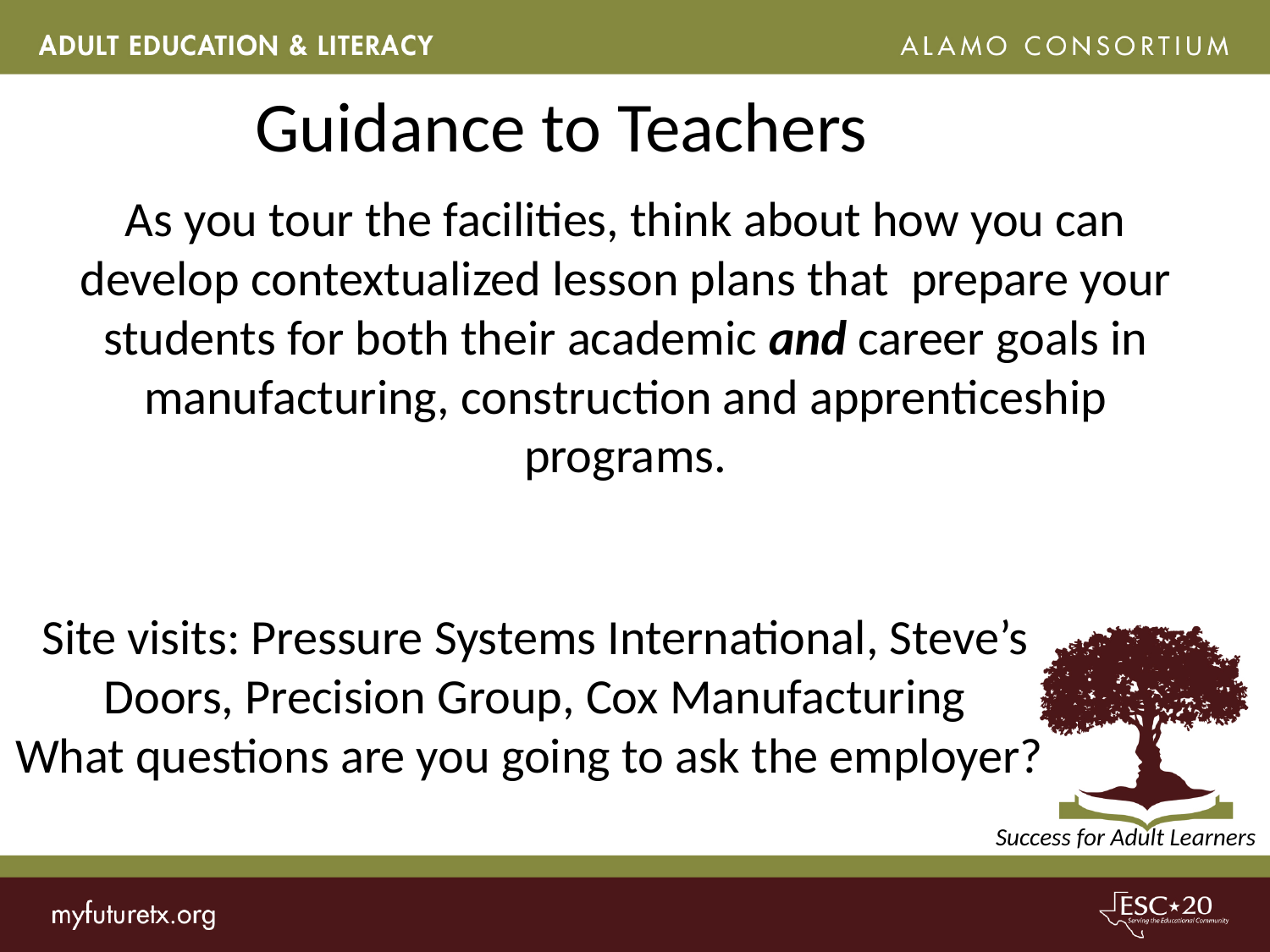

Guidance to Teachers
As you tour the facilities, think about how you can develop contextualized lesson plans that  prepare your students for both their academic and career goals in manufacturing, construction and apprenticeship programs.
Site visits: Pressure Systems International, Steve’s Doors, Precision Group, Cox Manufacturing
What questions are you going to ask the employer?